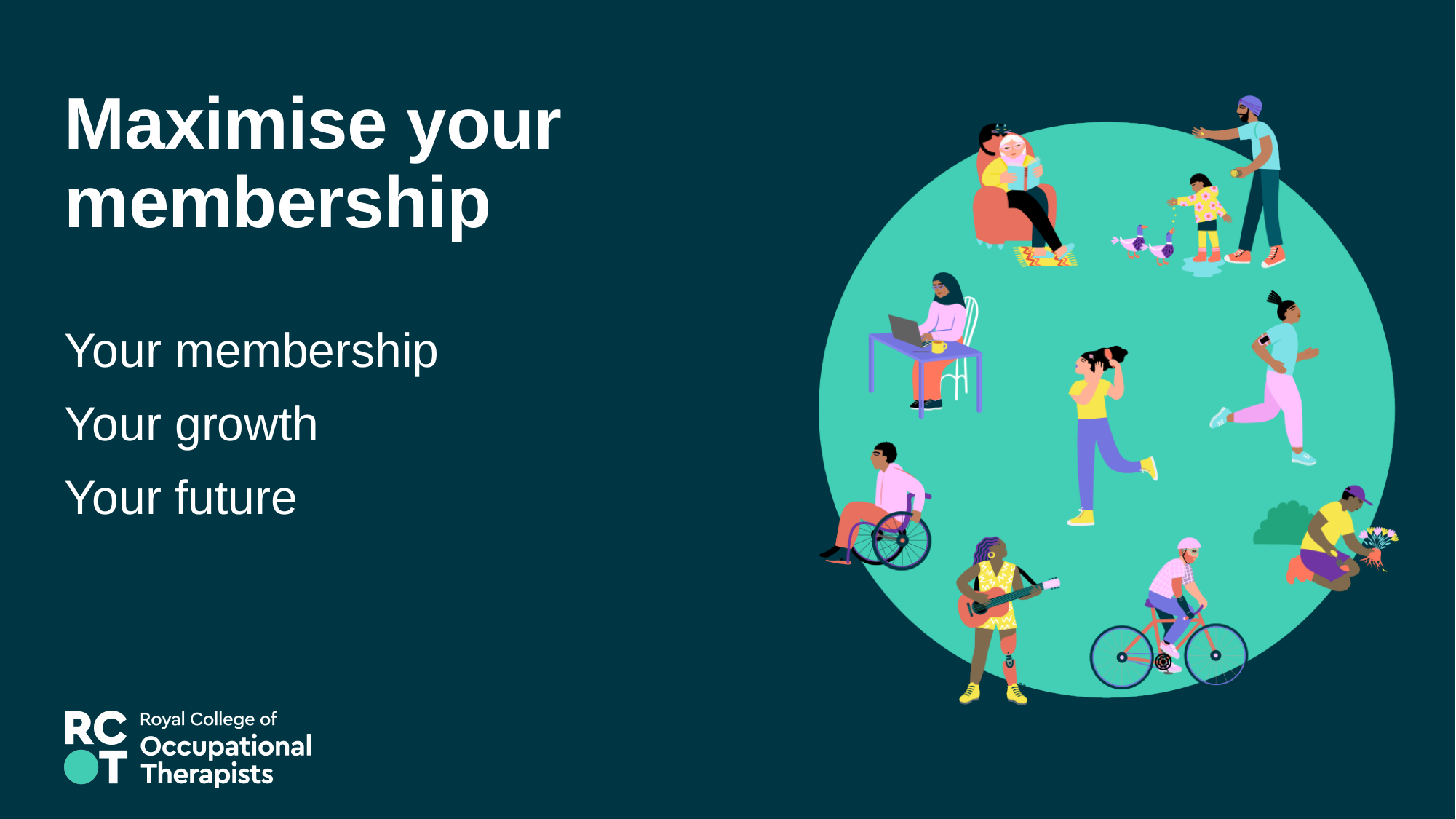

# Maximise your membership

Your membership
Your growth
Your future